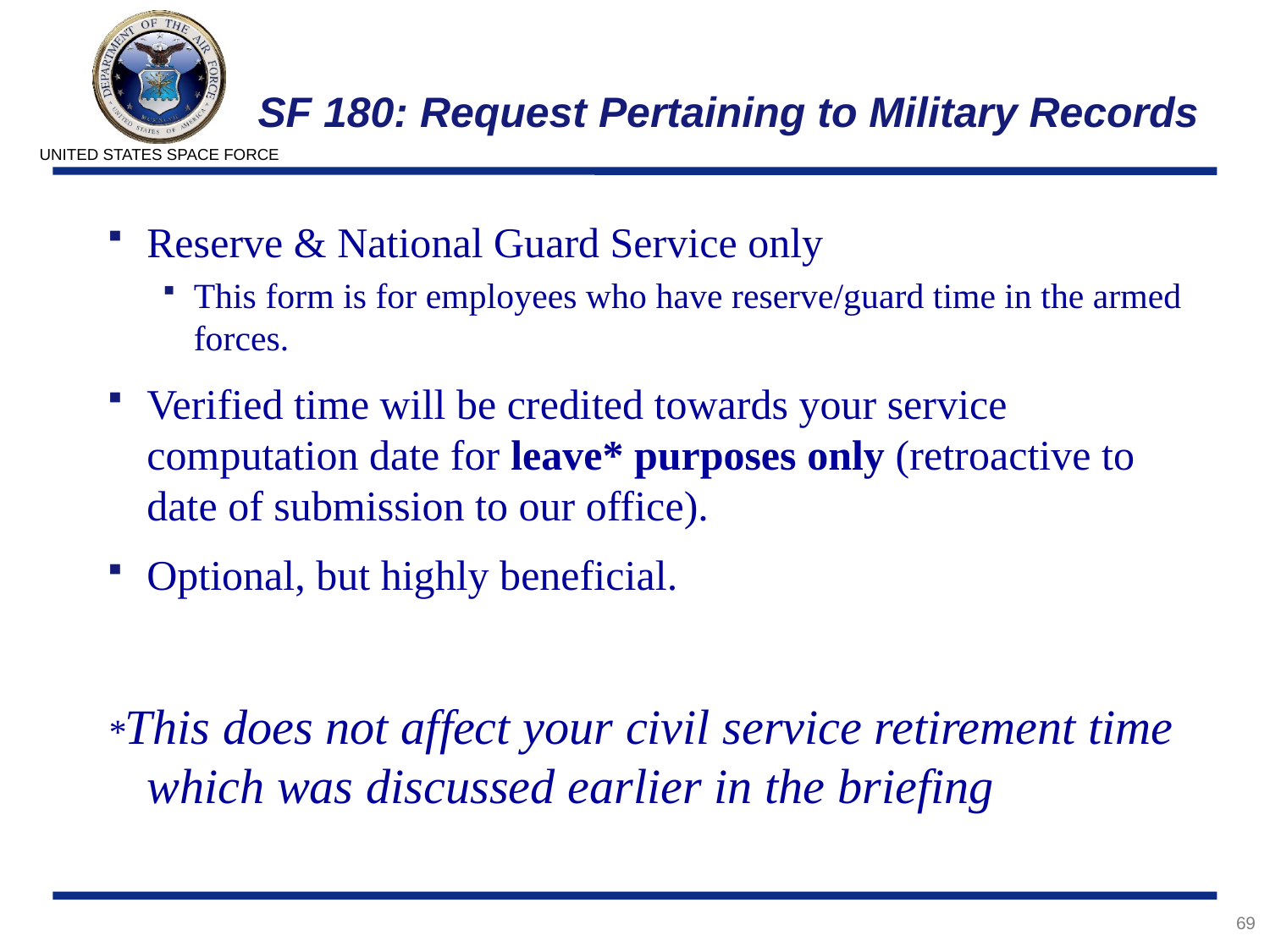

# SF 180: Request Pertaining to Military Records
Reserve & National Guard Service only
This form is for employees who have reserve/guard time in the armed forces.
Verified time will be credited towards your service computation date for leave* purposes only (retroactive to date of submission to our office).
Optional, but highly beneficial.

*This does not affect your civil service retirement time which was discussed earlier in the briefing

69